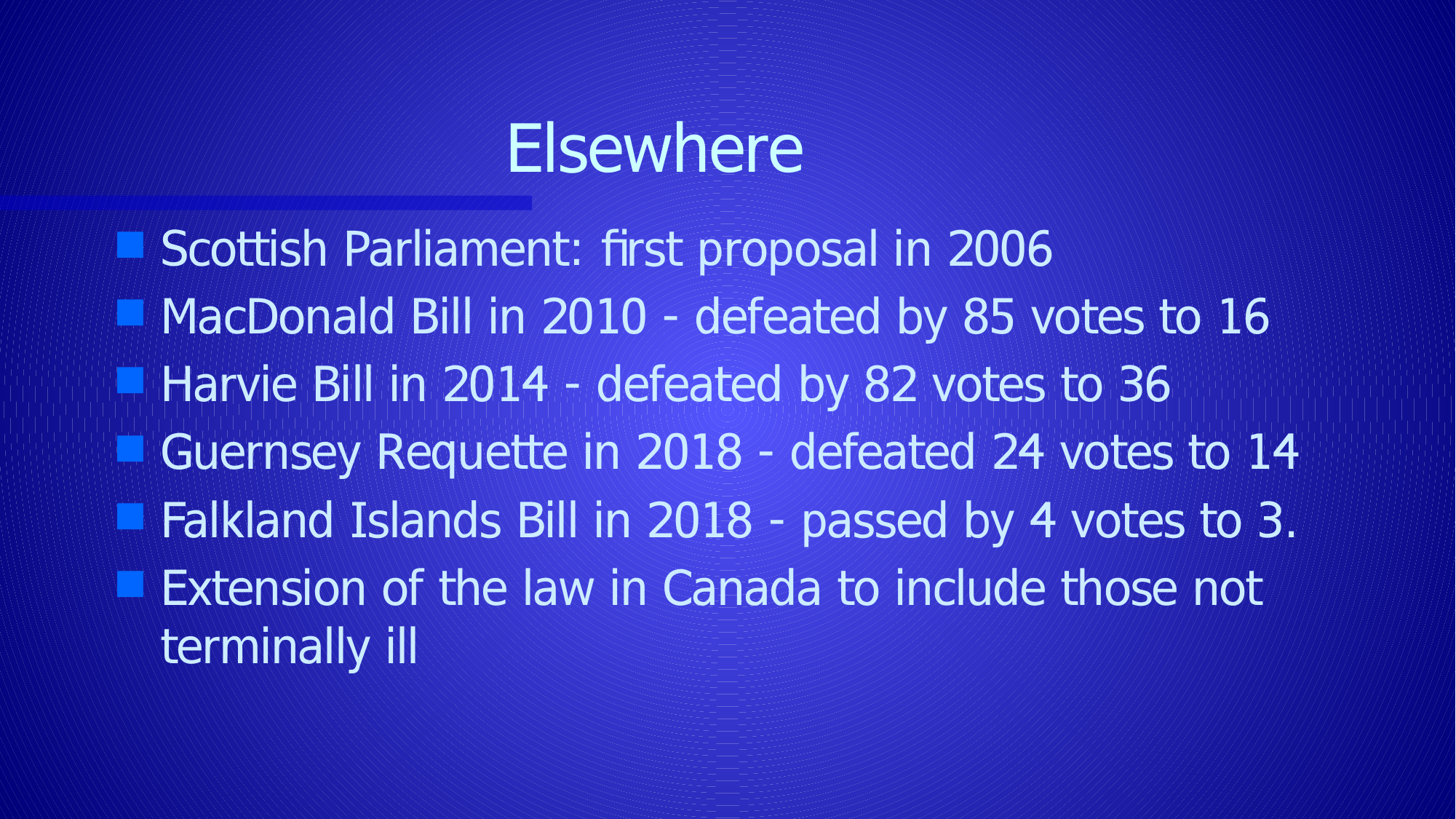

# Elsewhere
Scottish Parliament: first proposal in 2006
MacDonald Bill in 2010 - defeated by 85 votes to 16
Harvie Bill in 2014 - defeated by 82 votes to 36
Guernsey Requette in 2018 - defeated 24 votes to 14
Falkland Islands Bill in 2018 - passed by 4 votes to 3.
Extension of the law in Canada to include those not terminally ill